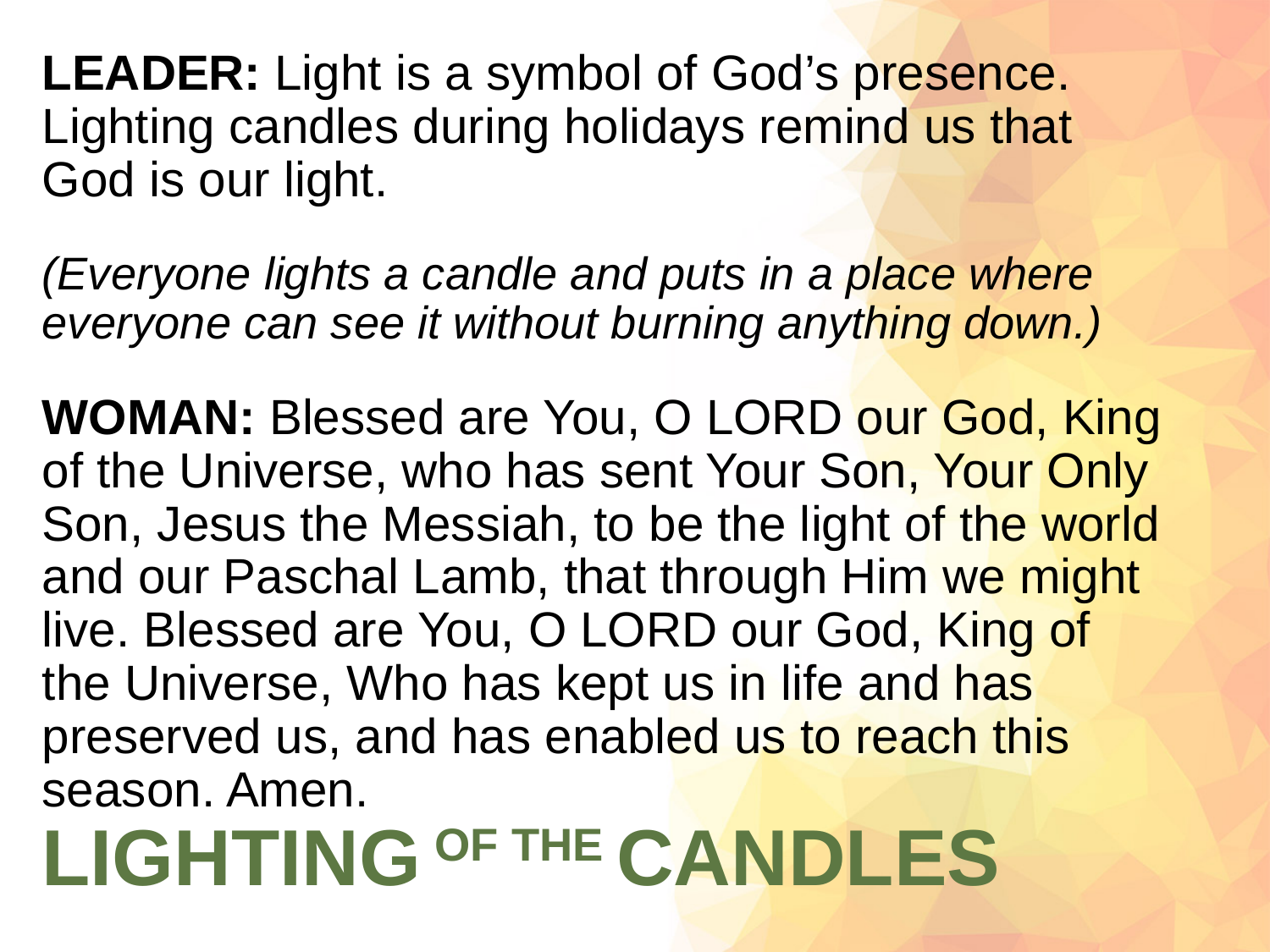

LEADER: Light is a symbol of God’s presence. Lighting candles during holidays remind us that God is our light.

(Everyone lights a candle and puts in a place where everyone can see it without burning anything down.)

WOMAN: Blessed are You, O LORD our God, King of the Universe, who has sent Your Son, Your Only Son, Jesus the Messiah, to be the light of the world and our Paschal Lamb, that through Him we might live. Blessed are You, O LORD our God, King of the Universe, Who has kept us in life and has preserved us, and has enabled us to reach this season. Amen.

# LIGHTING OF THE CANDLES